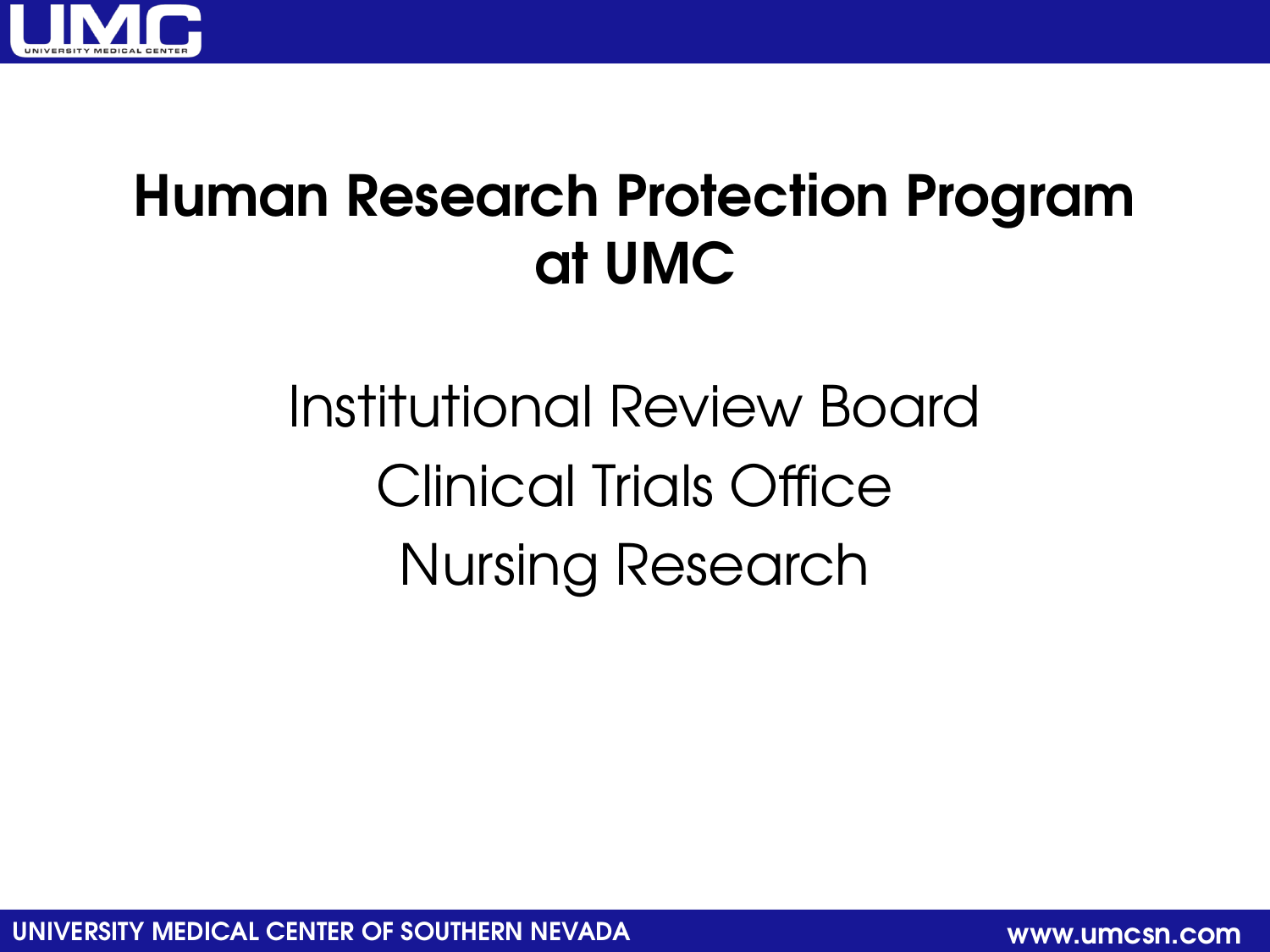

# Human Research Protection Program at UMC

Institutional Review Board
Clinical Trials Office
Nursing Research